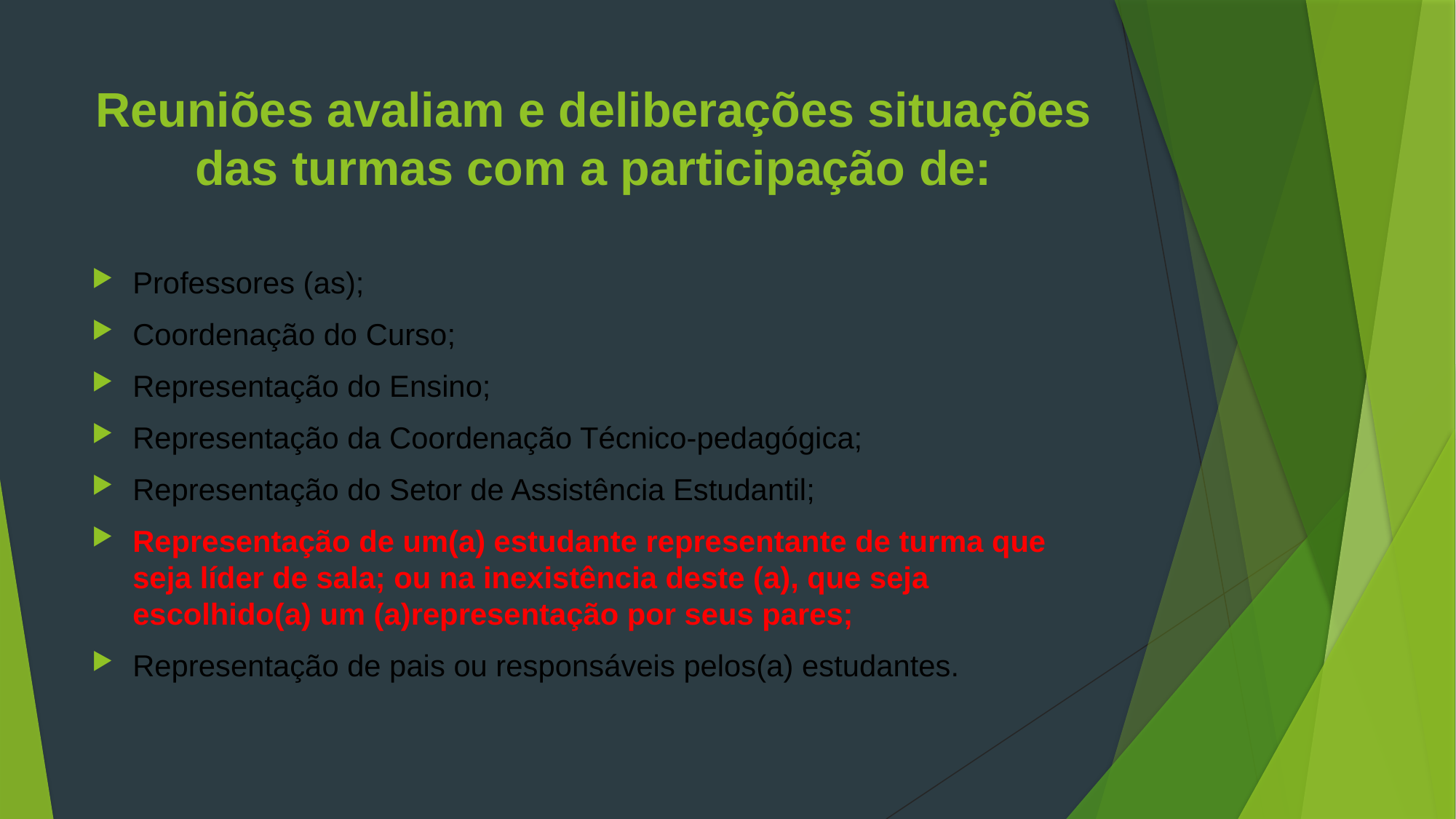

# Reuniões avaliam e deliberações situações das turmas com a participação de:
Professores (as);
Coordenação do Curso;
Representação do Ensino;
Representação da Coordenação Técnico-pedagógica;
Representação do Setor de Assistência Estudantil;
Representação de um(a) estudante representante de turma que seja líder de sala; ou na inexistência deste (a), que seja escolhido(a) um (a)representação por seus pares;
Representação de pais ou responsáveis pelos(a) estudantes.